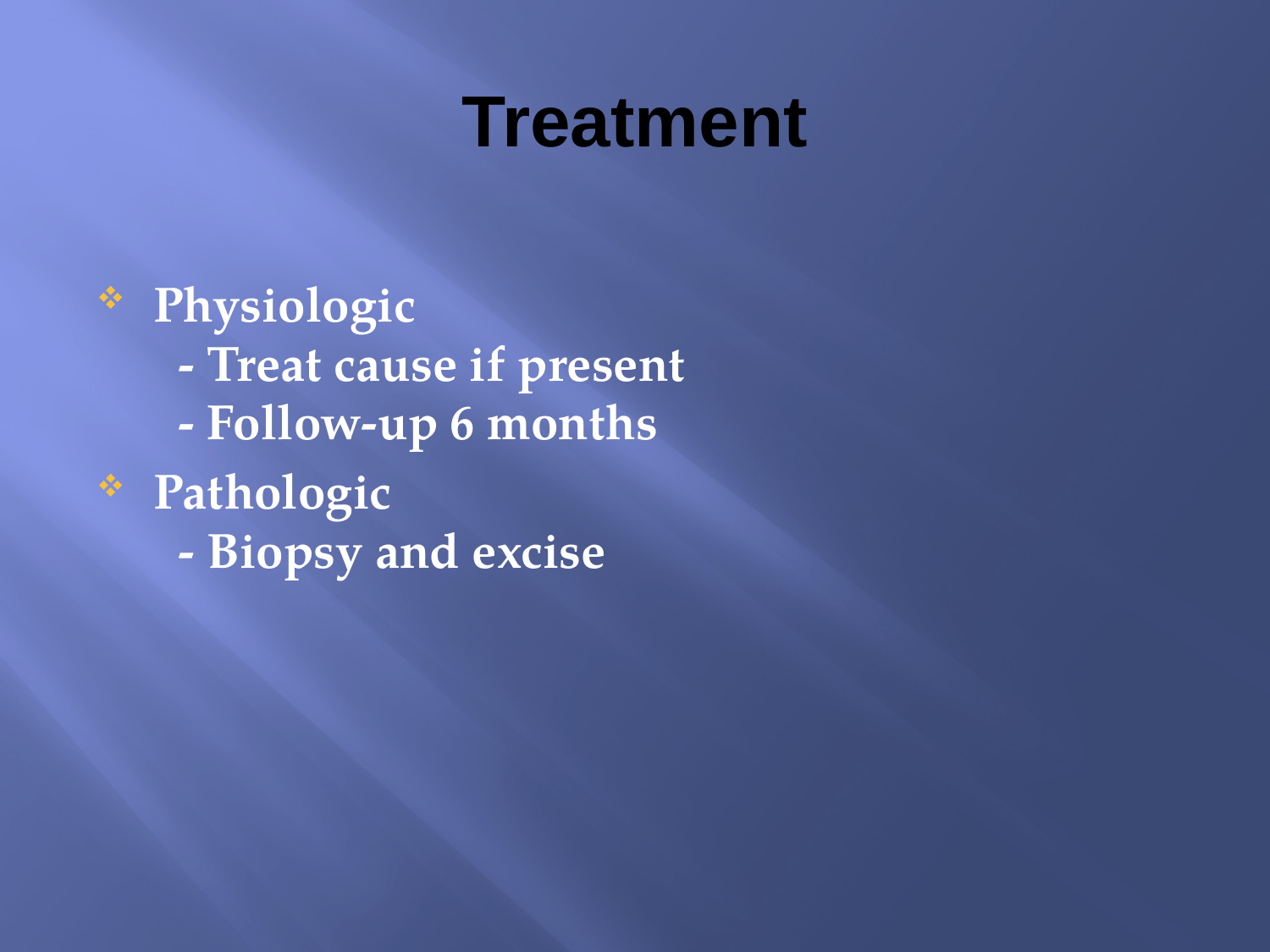

# Treatment
Physiologic
  - Treat cause if present
  - Follow-up 6 months
Pathologic
  - Biopsy and excise